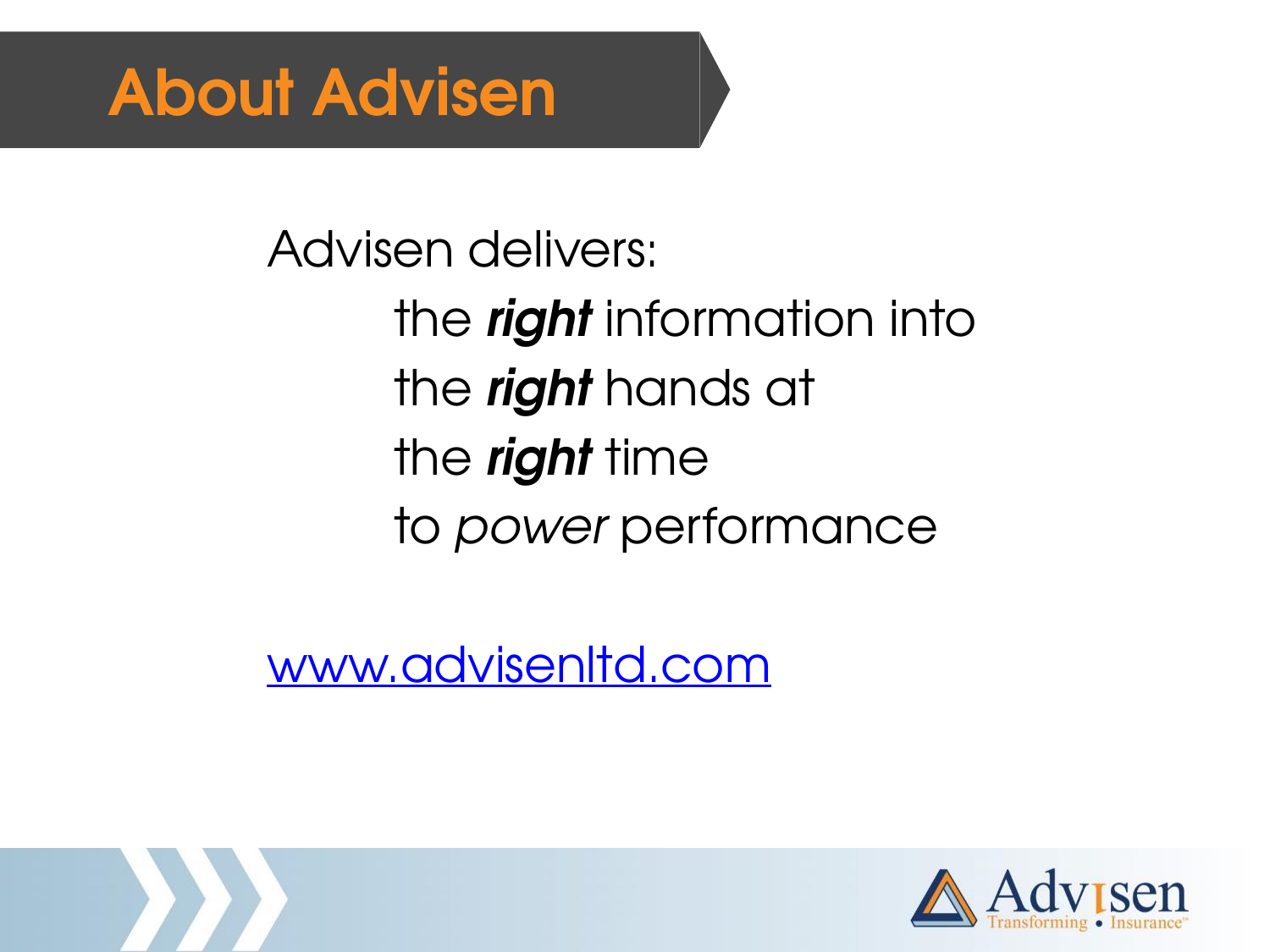

# About Advisen
Advisen delivers:
	the right information into
	the right hands at
	the right time
	to power performance

www.advisenltd.com